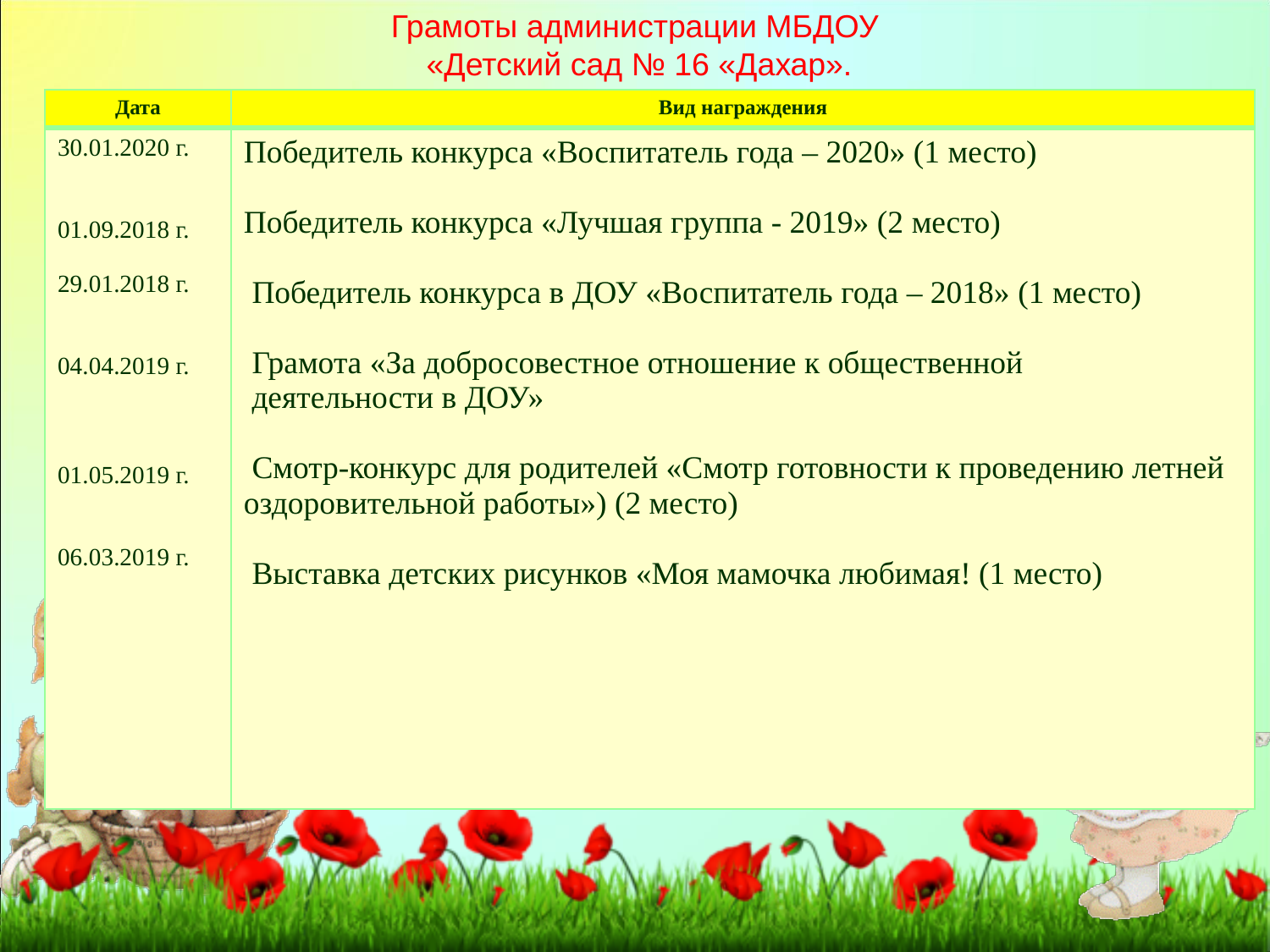

Грамоты администрации МБДОУ
 «Детский сад № 16 «Дахар».
| Дата | Вид награждения |
| --- | --- |
| 30.01.2020 г. 01.09.2018 г. 29.01.2018 г. 04.04.2019 г. 01.05.2019 г. 06.03.2019 г. | Победитель конкурса «Воспитатель года – 2020» (1 место) Победитель конкурса «Лучшая группа - 2019» (2 место)   Победитель конкурса в ДОУ «Воспитатель года – 2018» (1 место)   Грамота «За добросовестное отношение к общественной деятельности в ДОУ»   Смотр-конкурс для родителей «Смотр готовности к проведению летней оздоровительной работы») (2 место)   Выставка детских рисунков «Моя мамочка любимая! (1 место) |